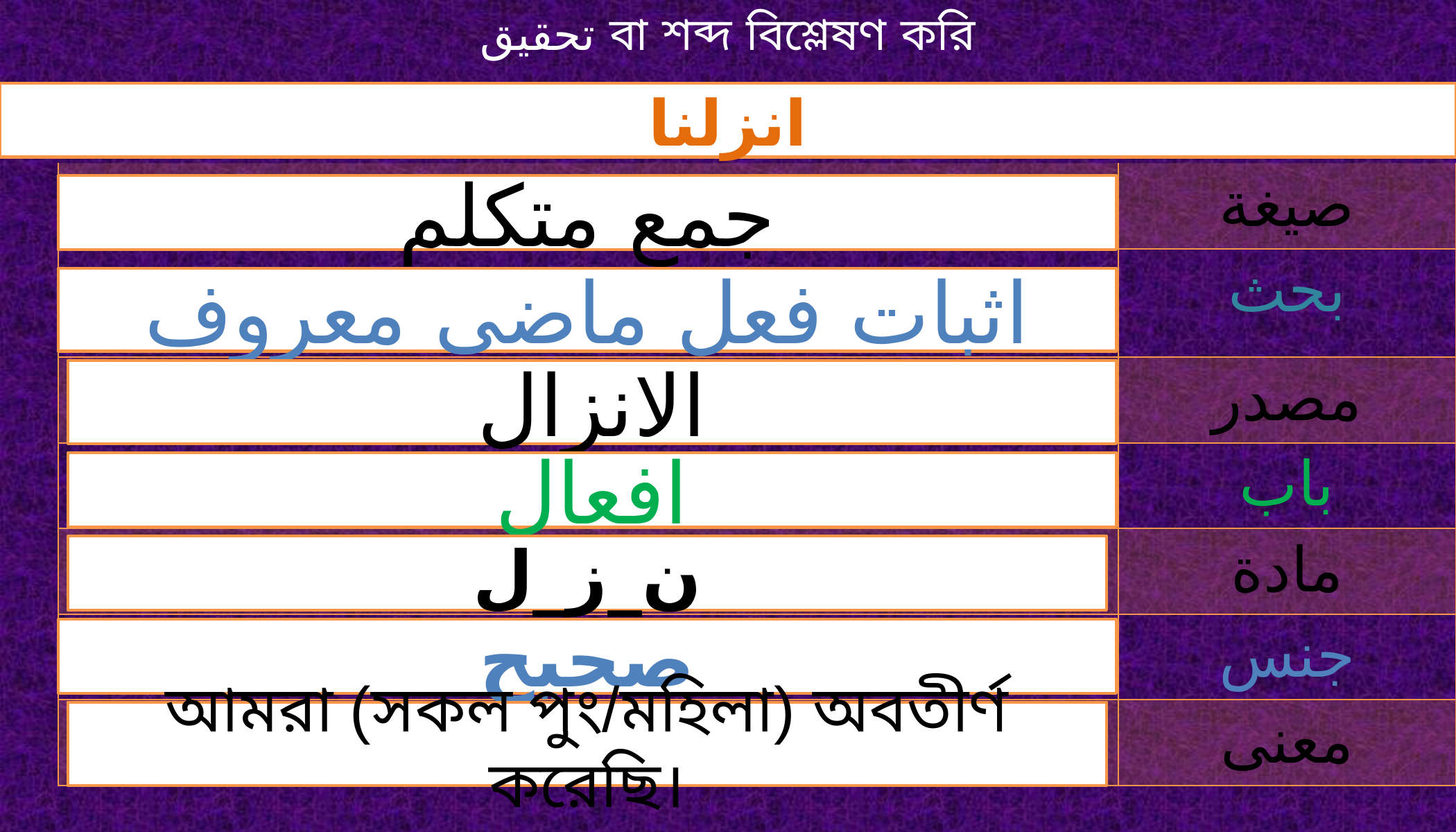

تحقيق বা শব্দ বিশ্লেষণ করি
انزلنا
|  |  |
| --- | --- |
|  | صيغة |
|  | بحث |
|  | مصدر |
|  | باب |
|  | مادة |
|  | جنس |
|  | معنى |

جمع متكلم
اثبات فعل ماضى معروف
الانزال
افعال
ن_ز_ل
صحيح
আমরা (সকল পুং/মহিলা) অবতীর্ণ করেছি।